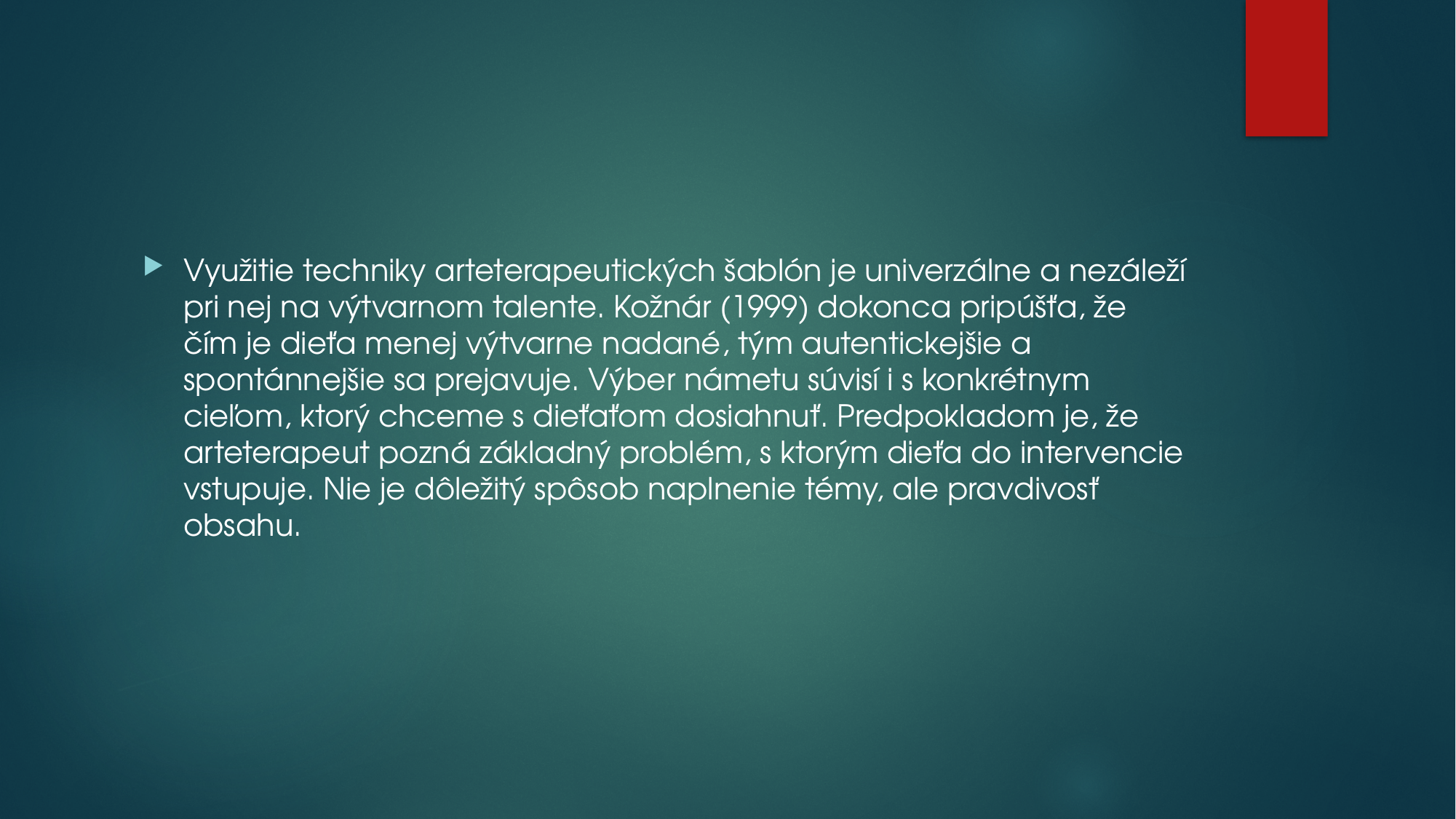

#
Využitie techniky arteterapeutických šablón je univerzálne a nezáleží pri nej na výtvarnom talente. Kožnár (1999) dokonca pripúšťa, že čím je dieťa menej výtvarne nadané, tým autentickejšie a spontánnejšie sa prejavuje. Výber námetu súvisí i s konkrétnym cieľom, ktorý chceme s dieťaťom dosiahnuť. Predpokladom je, že arteterapeut pozná základný problém, s ktorým dieťa do intervencie vstupuje. Nie je dôležitý spôsob naplnenie témy, ale pravdivosť obsahu.